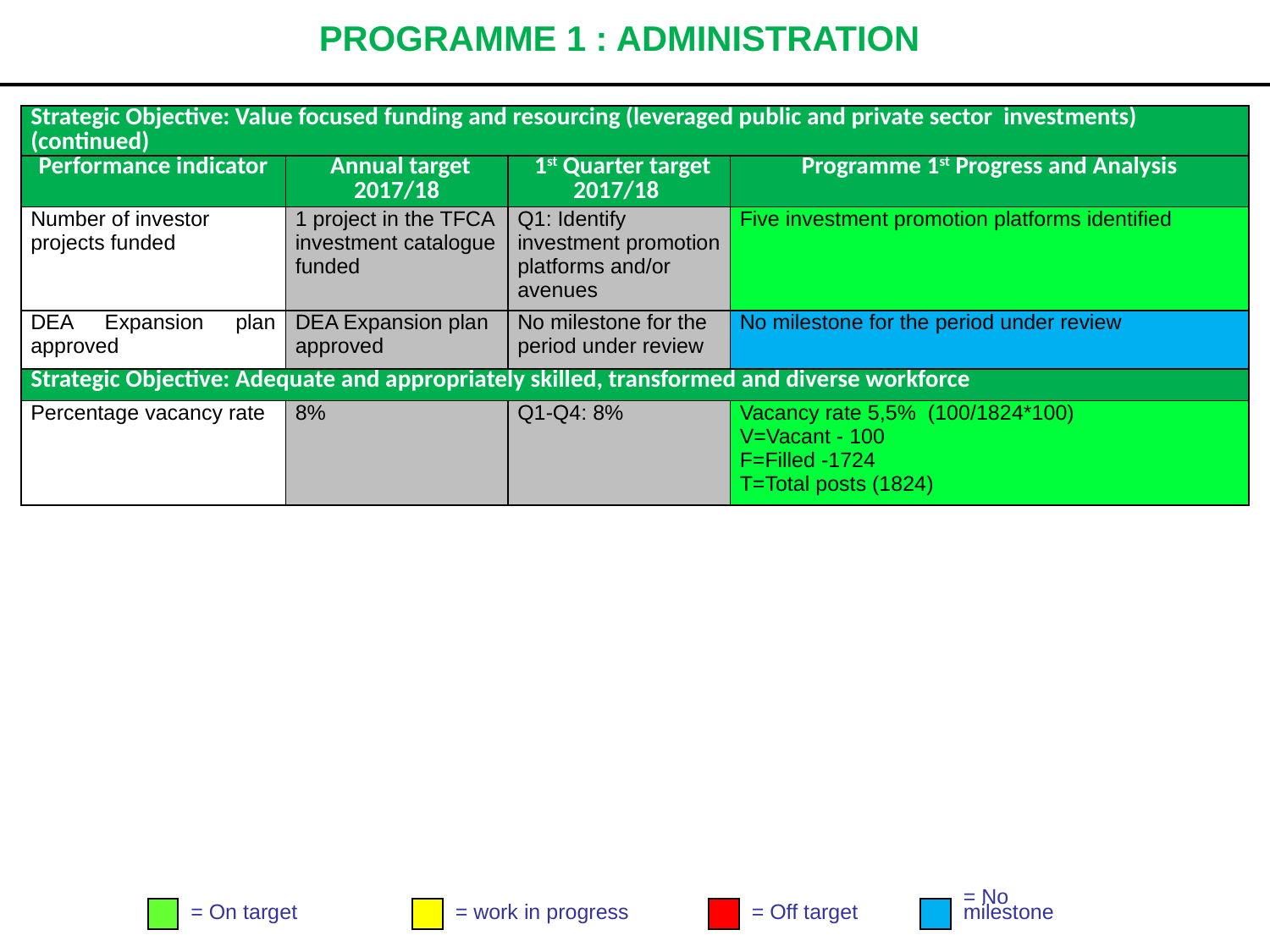

# PROGRAMME 1 : ADMINISTRATION

| Strategic Objective: Value focused funding and resourcing (leveraged public and private sector investments) (continued) |  |  |  |
| --- | --- | --- | --- |
| Performance indicator | Annual target 2017/18 | 1st Quarter target 2017/18 | Programme 1st Progress and Analysis |
| Number of investor projects funded | 1 project in the TFCA investment catalogue funded | Q1: Identify investment promotion platforms and/or avenues | Five investment promotion platforms identified |
| DEA Expansion plan approved | DEA Expansion plan approved | No milestone for the period under review | No milestone for the period under review |
| Strategic Objective: Adequate and appropriately skilled, transformed and diverse workforce |  |  |  |
| Percentage vacancy rate | 8% | Q1-Q4: 8% | Vacancy rate 5,5% (100/1824\*100) V=Vacant - 100 F=Filled -1724 T=Total posts (1824) |
= On target
= work in progress
= Off target

= No
milestone